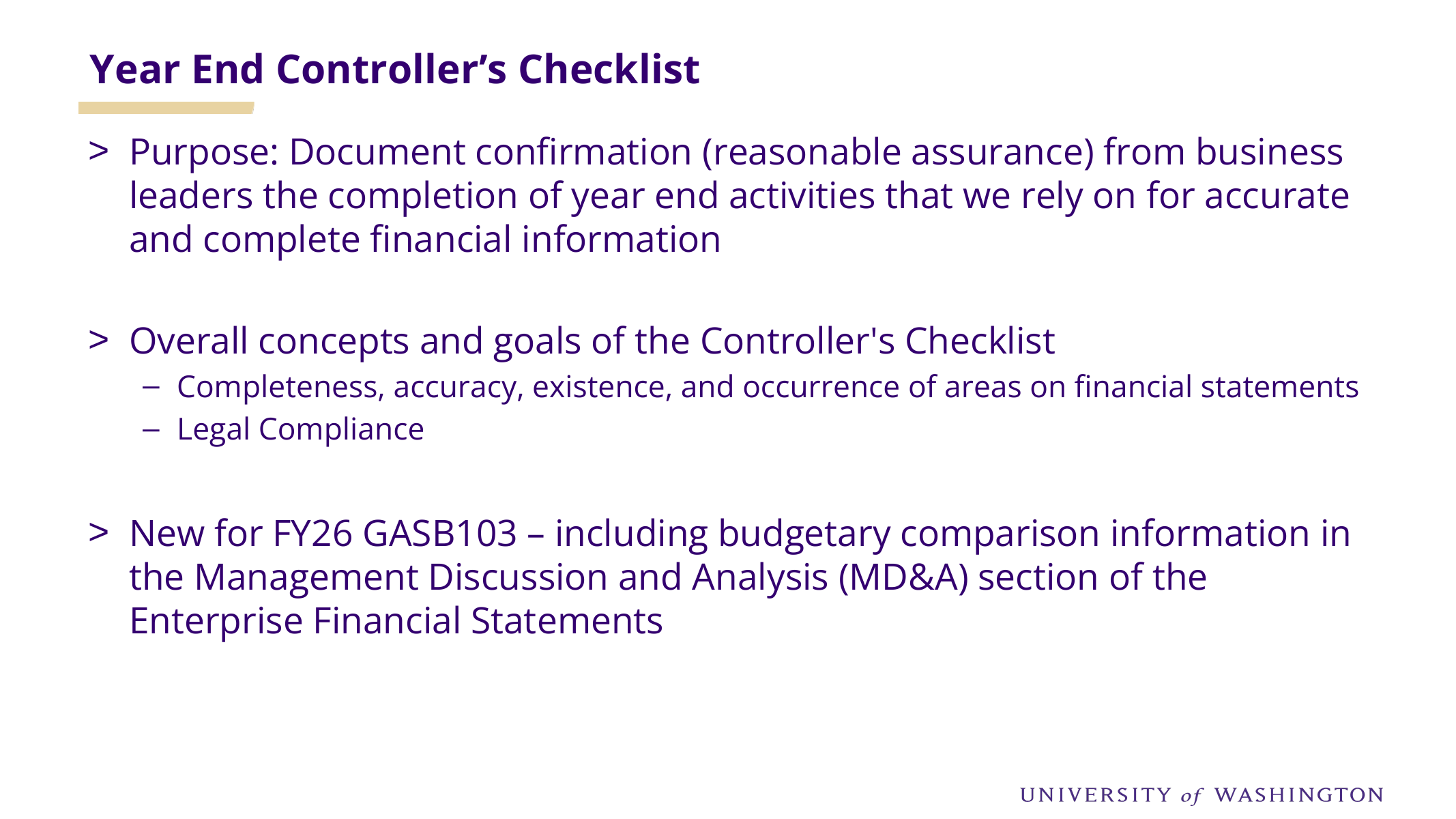

Year End Controller’s Checklist
Purpose: Document confirmation (reasonable assurance) from business leaders the completion of year end activities that we rely on for accurate and complete financial information

Overall concepts and goals of the Controller's Checklist
Completeness, accuracy, existence, and occurrence of areas on financial statements
Legal Compliance

New for FY26 GASB103 – including budgetary comparison information in the Management Discussion and Analysis (MD&A) section of the Enterprise Financial Statements